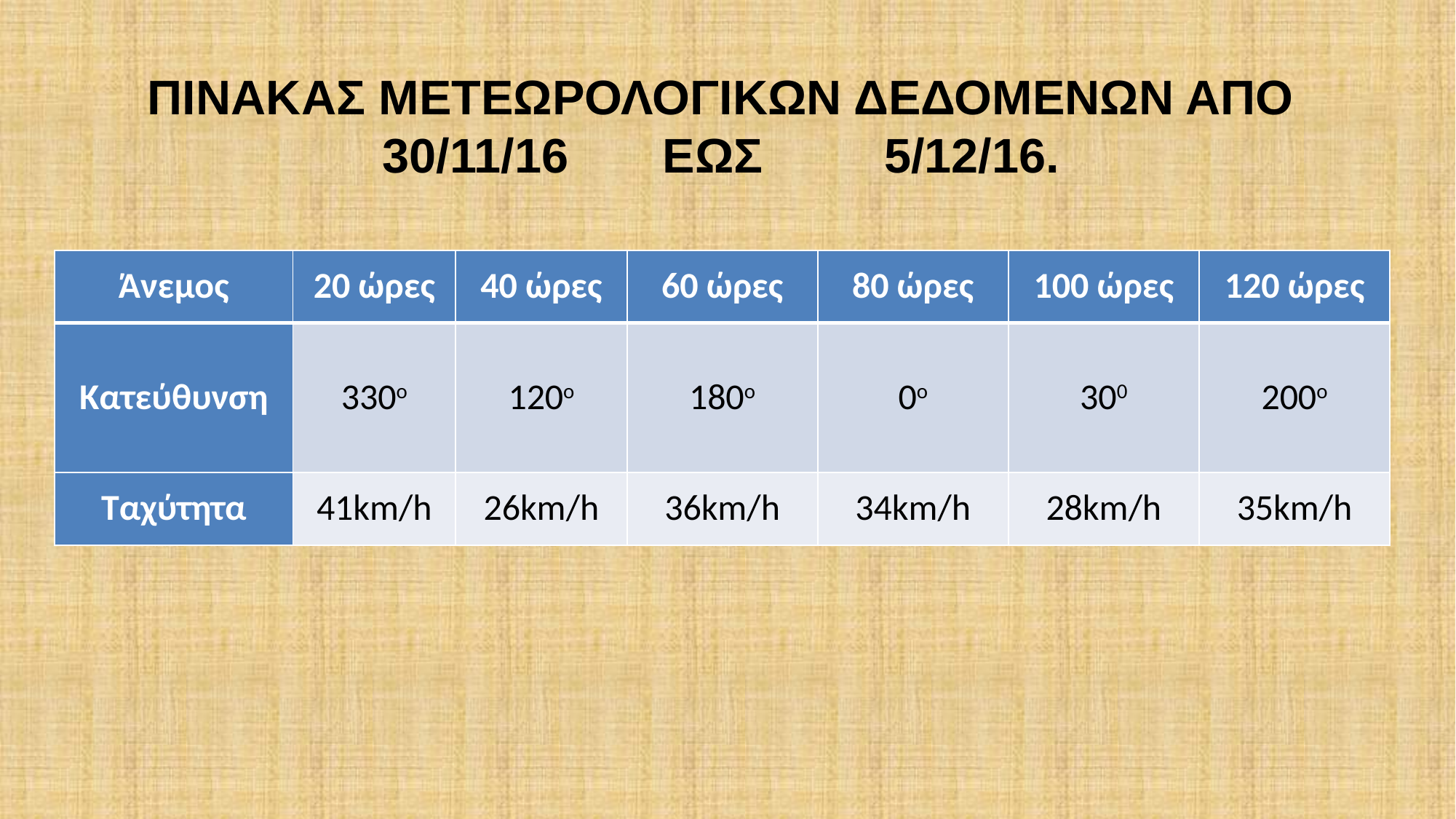

ΠΙΝΑΚΑΣ ΜΕΤΕΩΡΟΛΟΓΙΚΩΝ ΔΕΔΟΜΕΝΩΝ ΑΠΟ 30/11/16       ΕΩΣ         5/12/16.
| Άνεμος | 20 ώρες | 40 ώρες | 60 ώρες | 80 ώρες | 100 ώρες | 120 ώρες |
| --- | --- | --- | --- | --- | --- | --- |
| Κατεύθυνση | 330ο | 120o | 180o | 0o | 300 | 200o |
| Ταχύτητα | 41km/h | 26km/h | 36km/h | 34km/h | 28km/h | 35km/h |